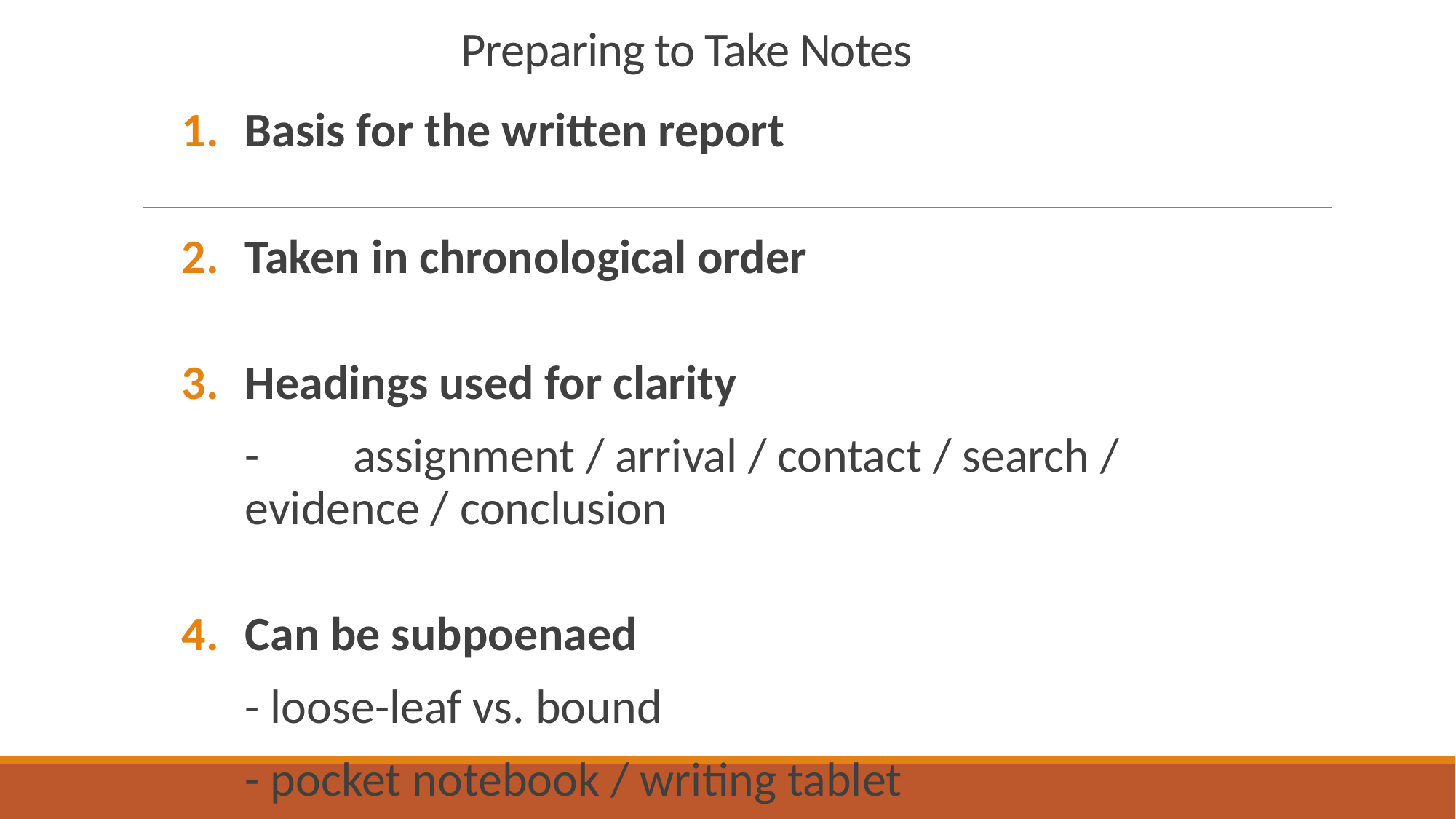

# Preparing to Take Notes
Basis for the written report

Taken in chronological order

Headings used for clarity
	-	assignment / arrival / contact / search / 	evidence / conclusion

Can be subpoenaed
	- loose-leaf vs. bound
	- pocket notebook / writing tablet